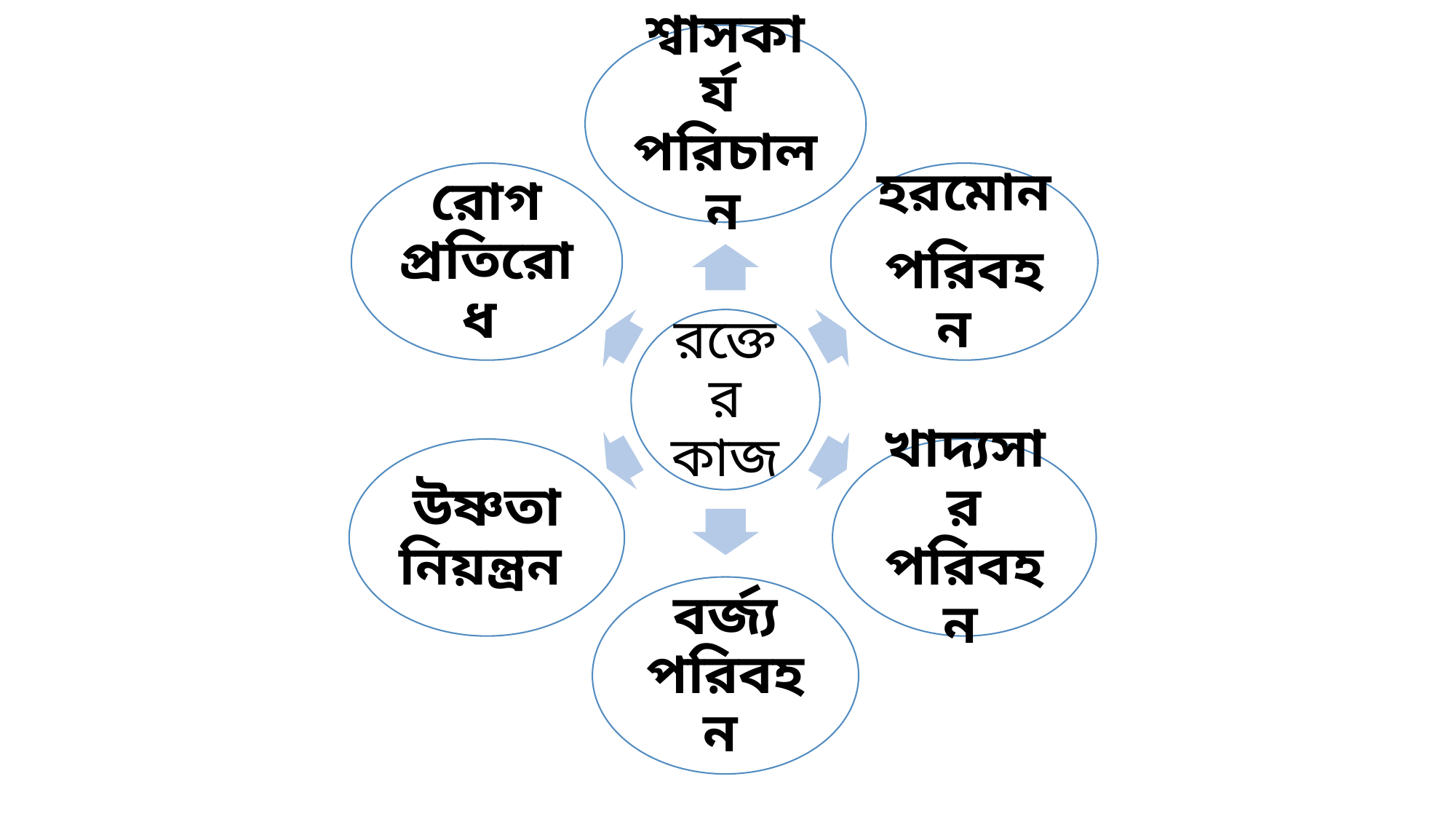

রক্তের কাজ

শ্বাসকার্য  পরিচালন

হরমোন
পরিবহন

খাদ্যসার পরিবহন

বর্জ্য পরিবহন

উষ্ণতা নিয়ন্ত্রন

রোগ প্রতিরোধ